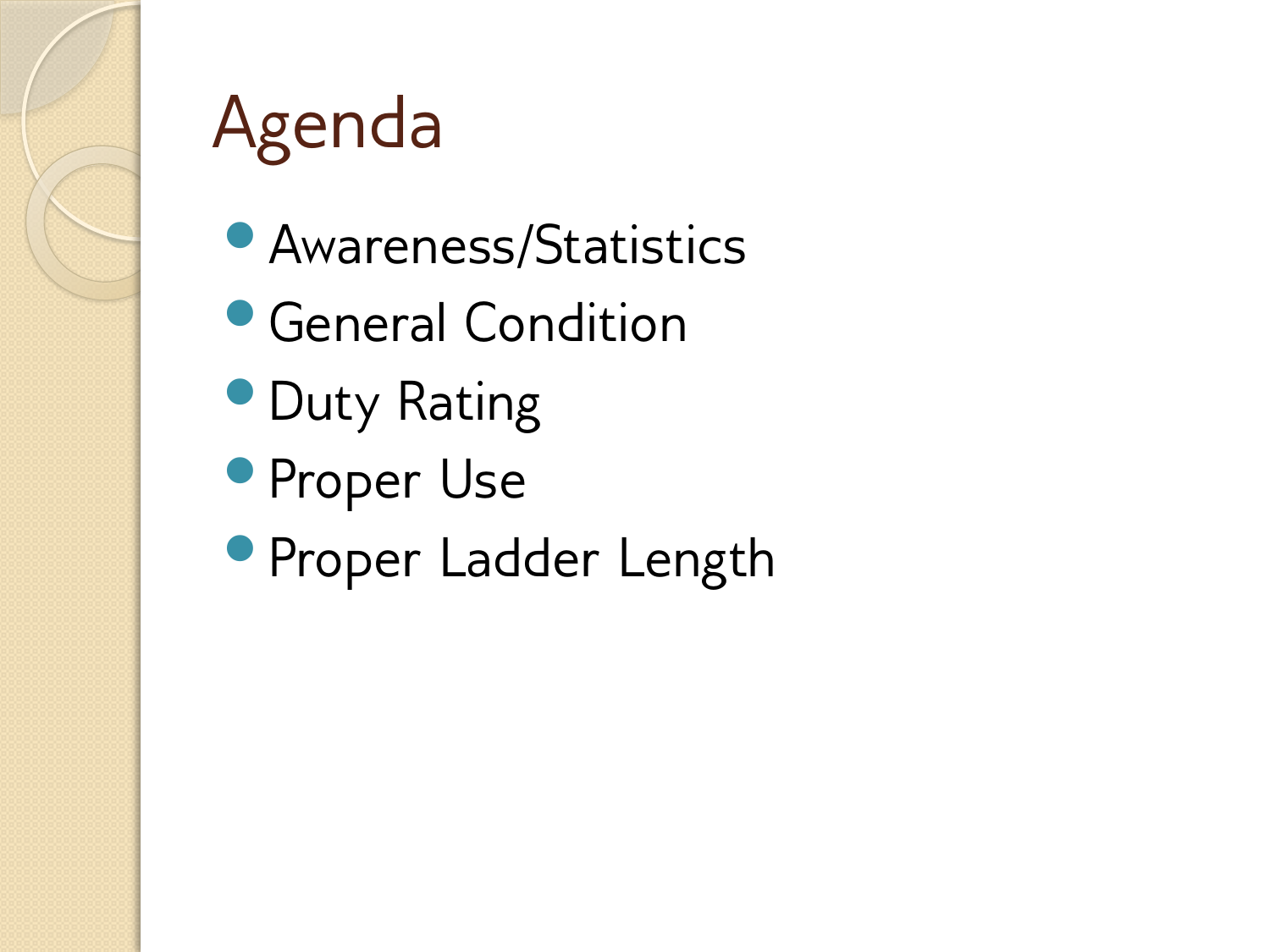

# Agenda
Awareness/Statistics
General Condition
Duty Rating
Proper Use
Proper Ladder Length